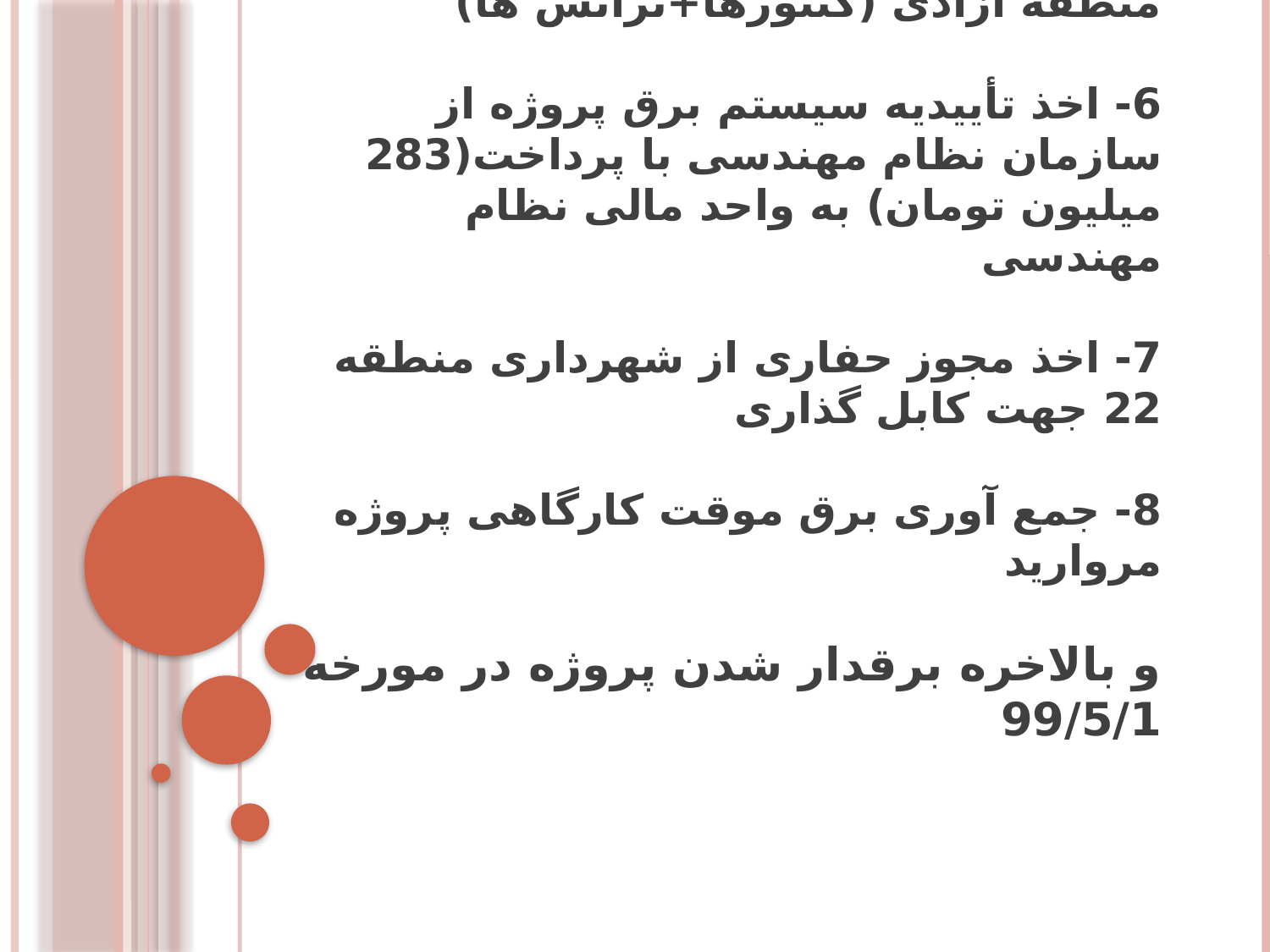

# 5- تجهیز پست برق توسط شرکت برق منطقه آزادی (کنتورها+ترانس ها) 6- اخذ تأییدیه سیستم برق پروژه از سازمان نظام مهندسی با پرداخت(283 میلیون تومان) به واحد مالی نظام مهندسی 7- اخذ مجوز حفاری از شهرداری منطقه 22 جهت کابل گذاری 8- جمع آوری برق موقت کارگاهی پروژه مروارید و بالاخره برقدار شدن پروژه در مورخه 99/5/1